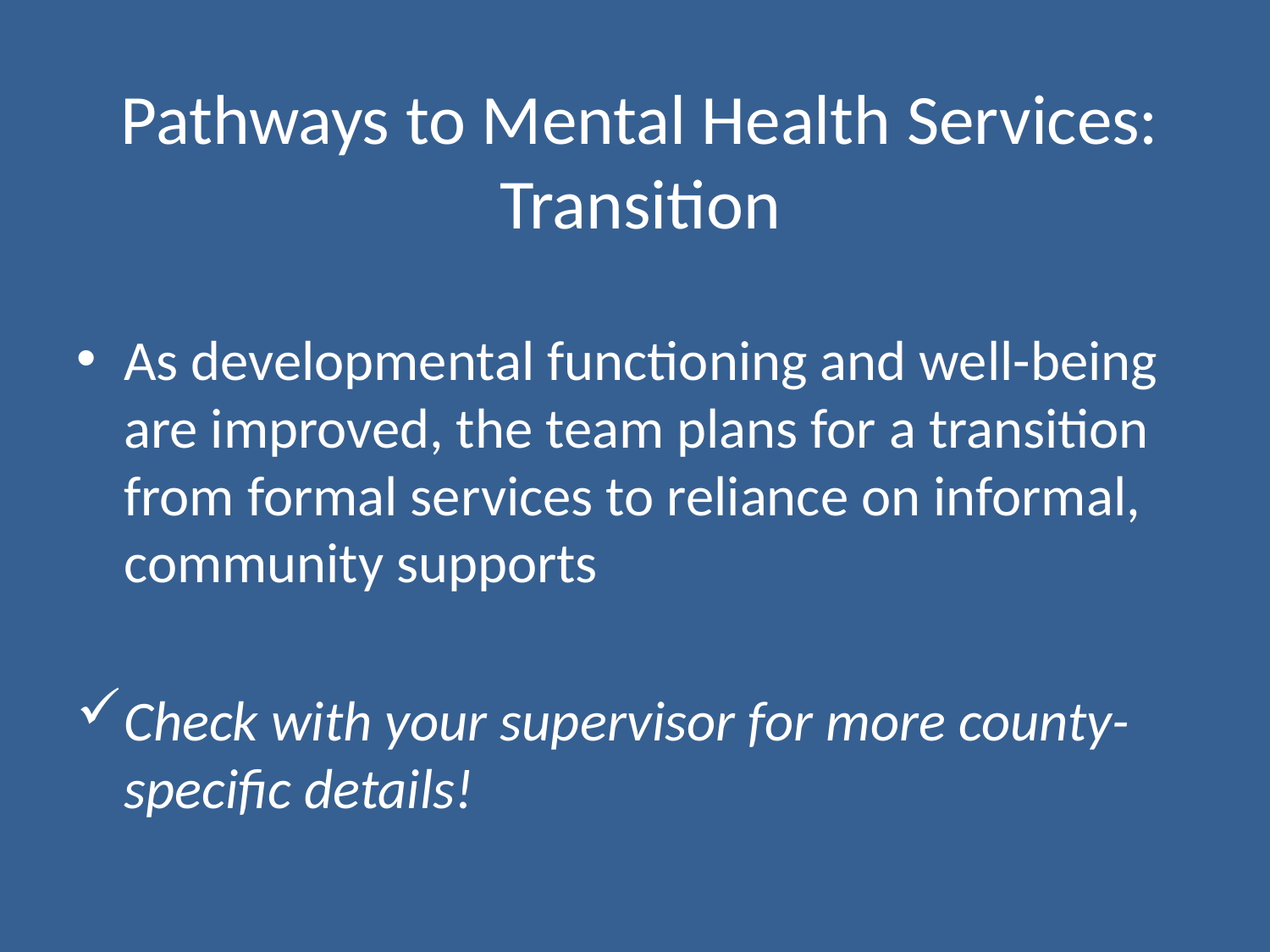

# Pathways to Mental Health Services: Transition
As developmental functioning and well-being are improved, the team plans for a transition from formal services to reliance on informal, community supports

Check with your supervisor for more county-specific details!